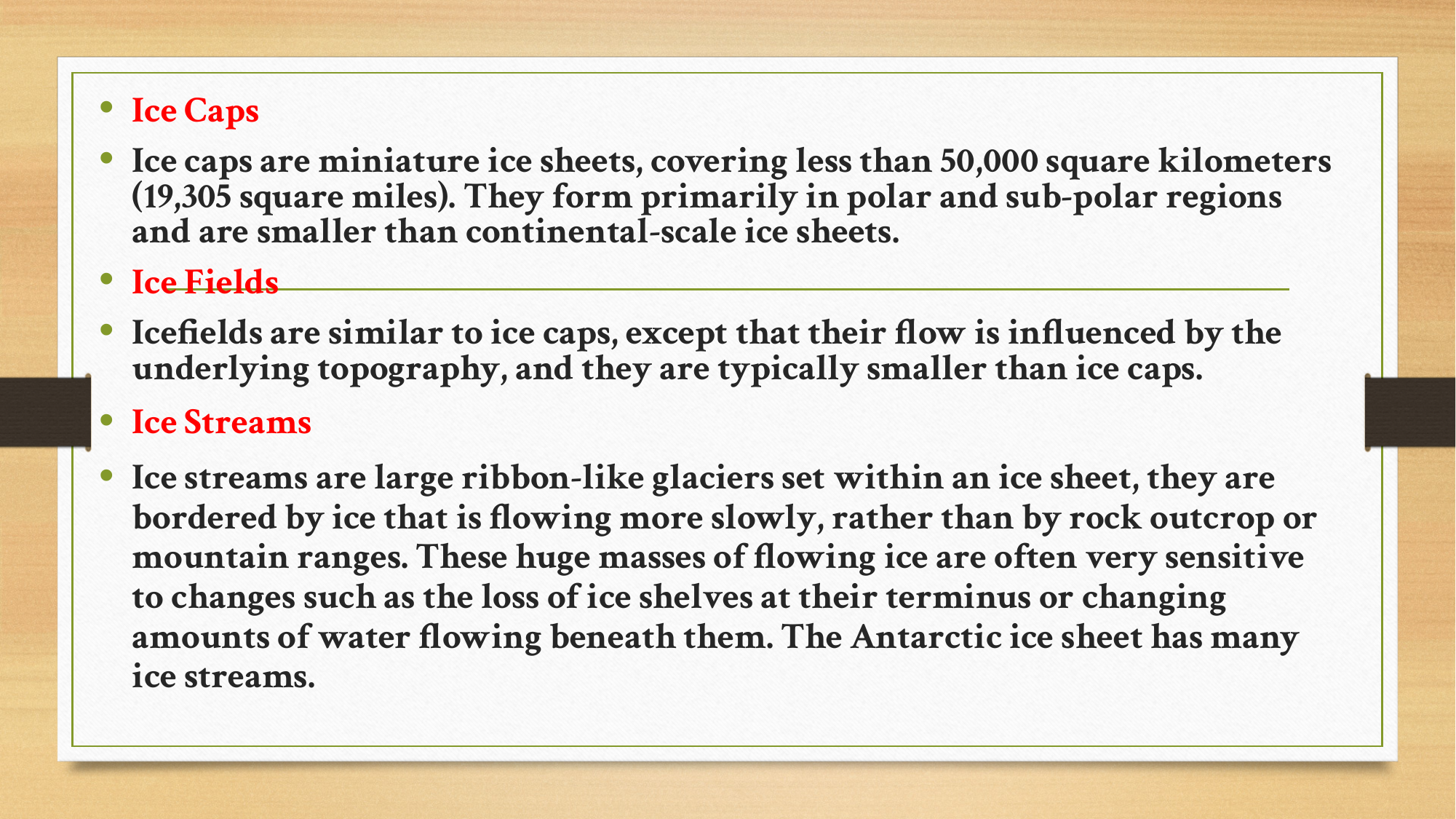

Ice Caps
Ice caps are miniature ice sheets, covering less than 50,000 square kilometers (19,305 square miles). They form primarily in polar and sub-polar regions and are smaller than continental-scale ice sheets.
Ice Fields
Icefields are similar to ice caps, except that their flow is influenced by the underlying topography, and they are typically smaller than ice caps.
Ice Streams
Ice streams are large ribbon-like glaciers set within an ice sheet, they are bordered by ice that is flowing more slowly, rather than by rock outcrop or mountain ranges. These huge masses of flowing ice are often very sensitive to changes such as the loss of ice shelves at their terminus or changing amounts of water flowing beneath them. The Antarctic ice sheet has many ice streams.